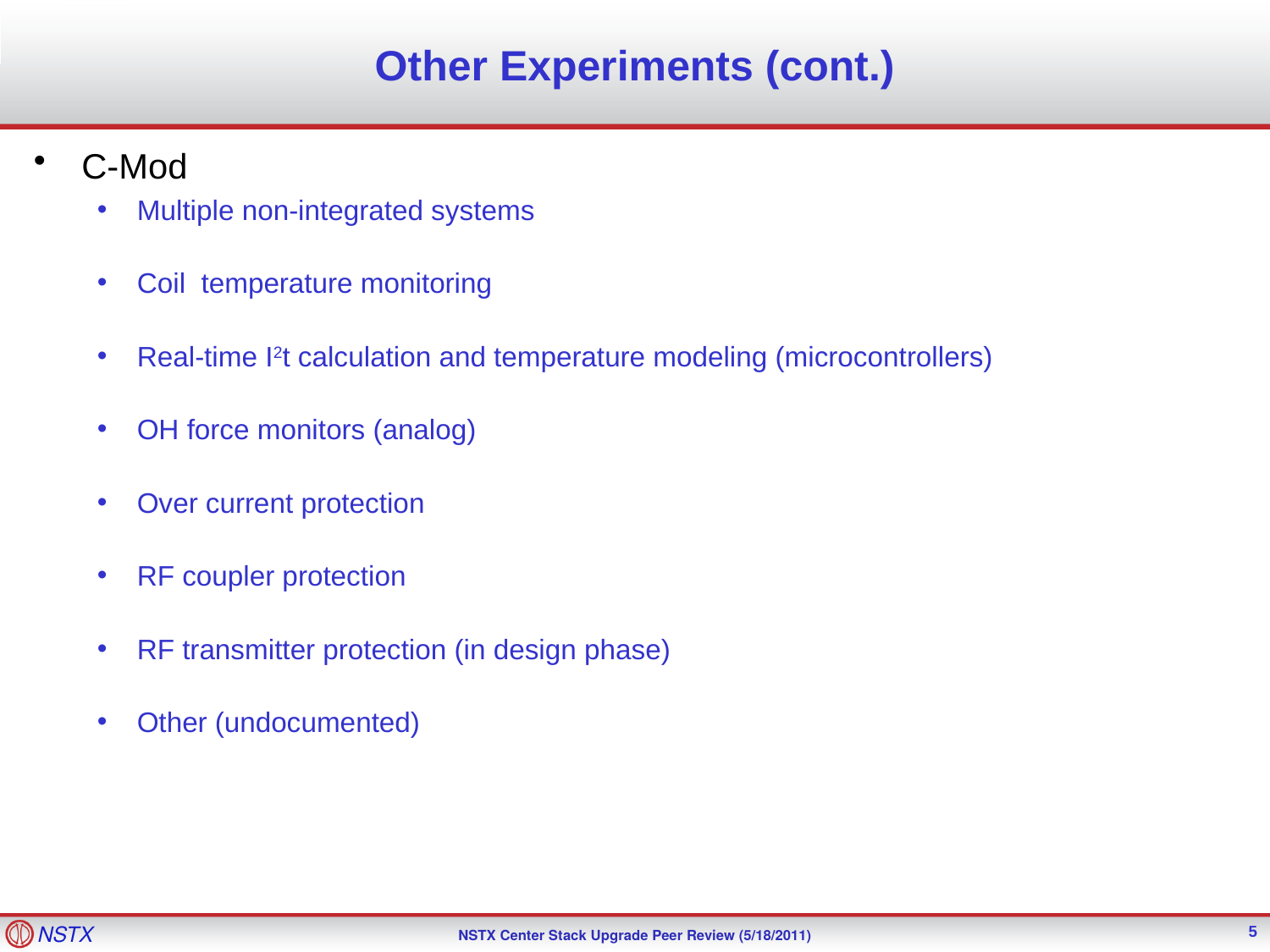

# Other Experiments (cont.)
C-Mod
Multiple non-integrated systems
Coil  temperature monitoring
Real-time I2t calculation and temperature modeling (microcontrollers)
OH force monitors (analog)
Over current protection
RF coupler protection
RF transmitter protection (in design phase)
Other (undocumented)
5